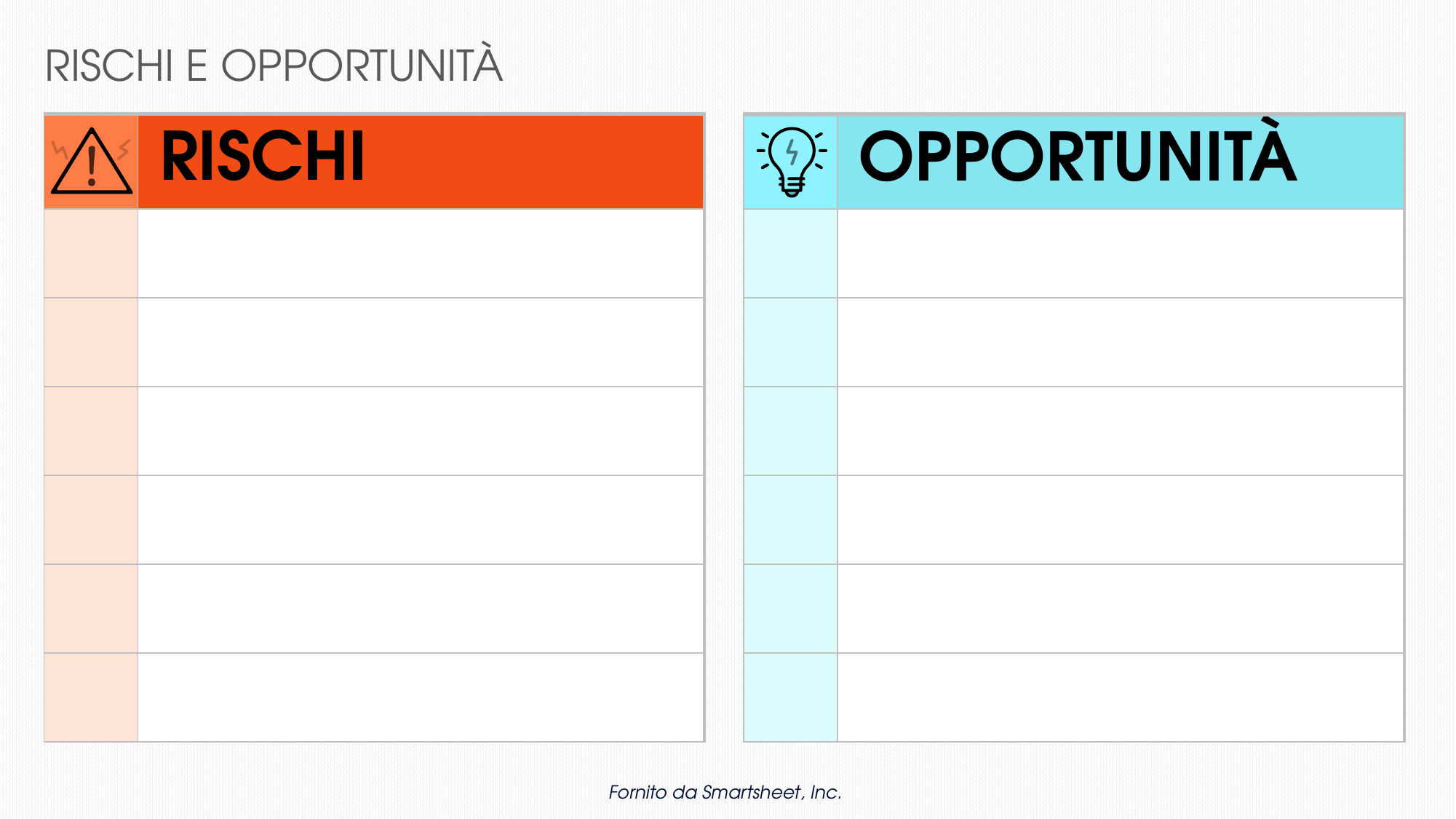

RISCHI E OPPORTUNITÀ
|  | RISCHI |
| --- | --- |
|  |  |
|  |  |
|  |  |
|  |  |
|  |  |
|  |  |
|  | OPPORTUNITÀ |
| --- | --- |
|  |  |
|  |  |
|  |  |
|  |  |
|  |  |
|  |  |

Fornito da Smartsheet, Inc.